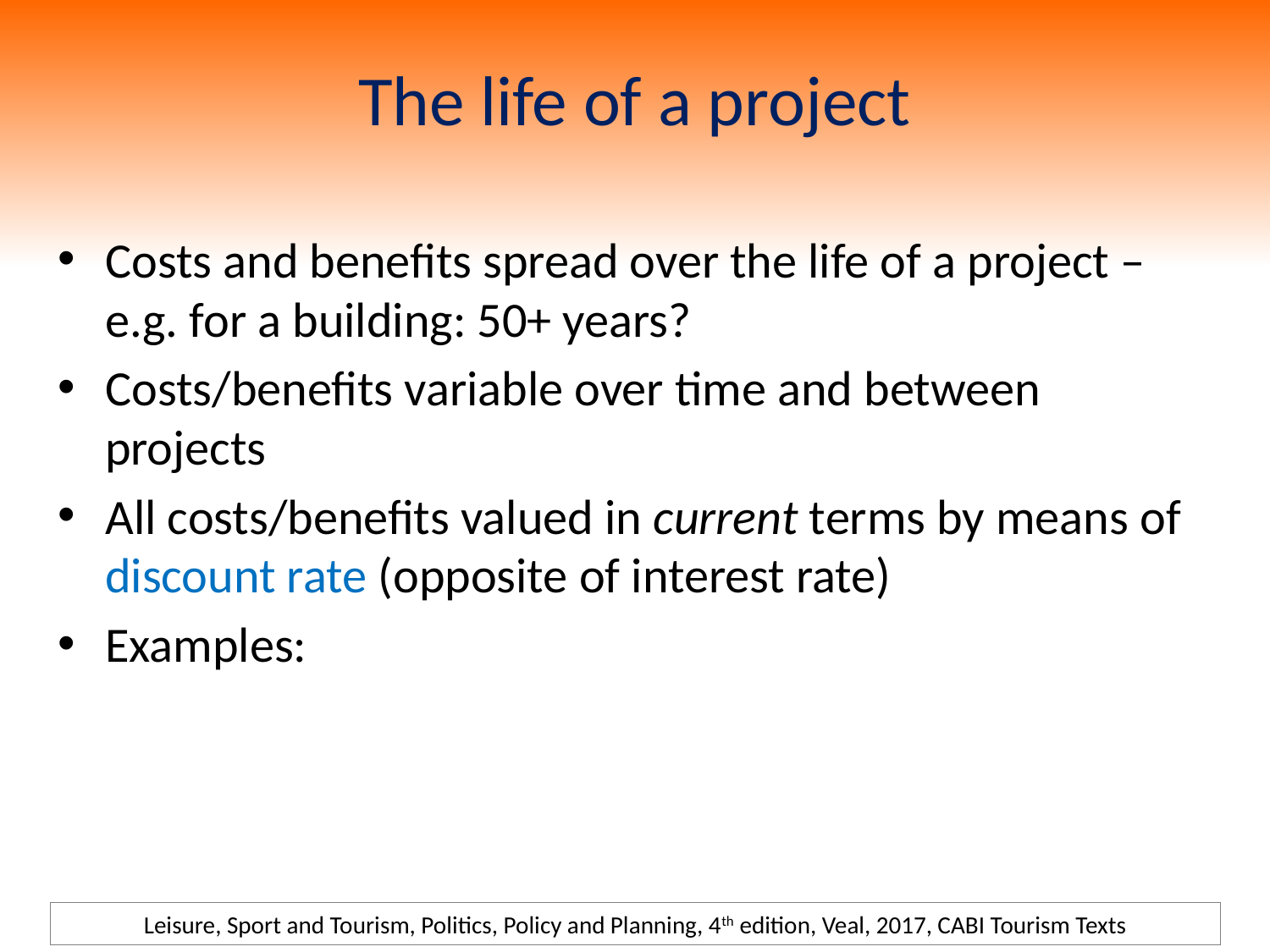

# The life of a project
Costs and benefits spread over the life of a project – e.g. for a building: 50+ years?
Costs/benefits variable over time and between projects
All costs/benefits valued in current terms by means of discount rate (opposite of interest rate)
Examples:
Leisure, Sport and Tourism, Politics, Policy and Planning, 4th edition, Veal, 2017, CABI Tourism Texts